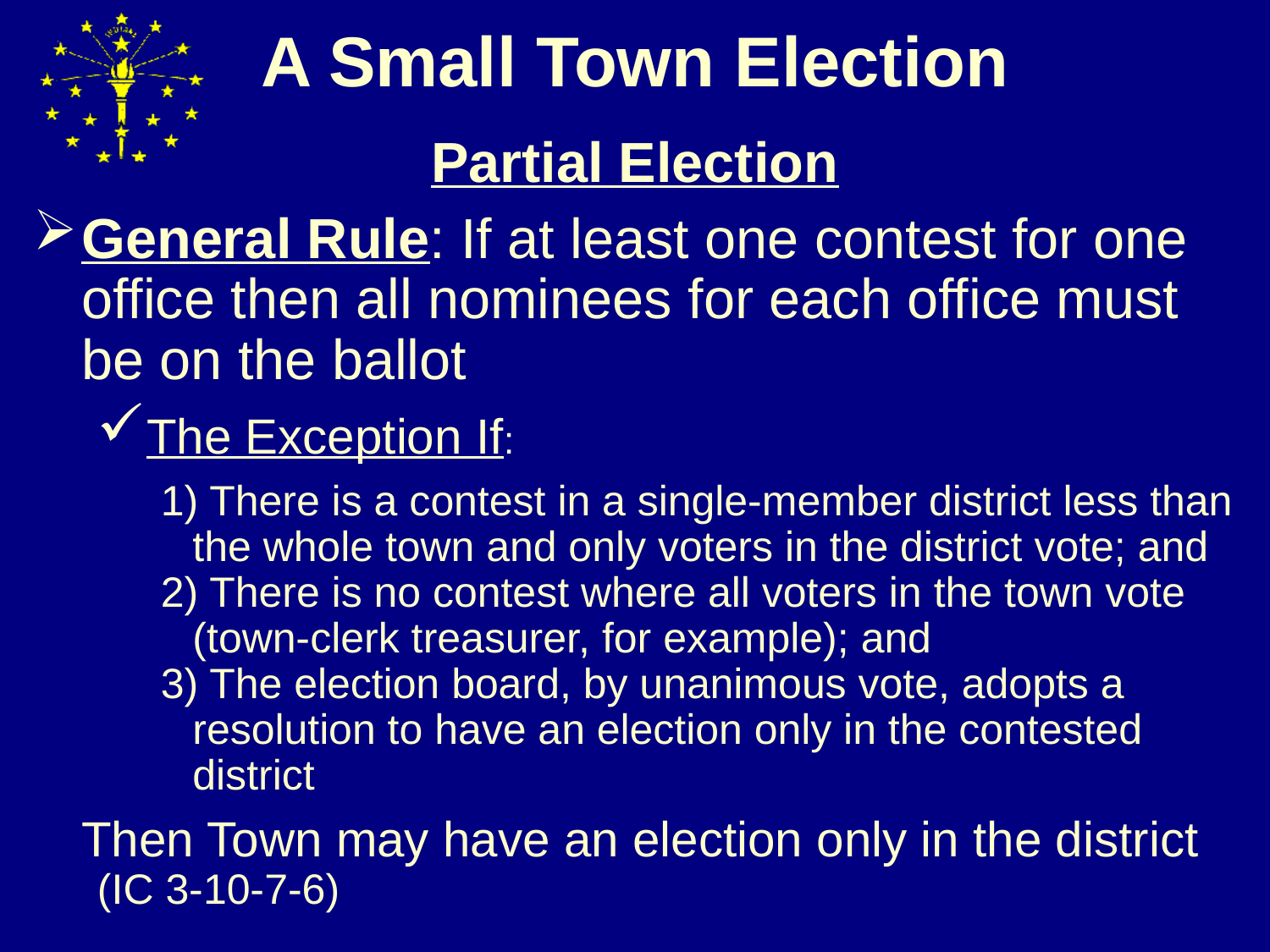

# A Small Town Election
Partial Election

General Rule: If at least one contest for one office then all nominees for each office must be on the ballot

The Exception If:

1) There is a contest in a single-member district less than the whole town and only voters in the district vote; and
2) There is no contest where all voters in the town vote (town-clerk treasurer, for example); and
3) The election board, by unanimous vote, adopts a resolution to have an election only in the contested district

	Then Town may have an election only in the district
(IC 3-10-7-6)